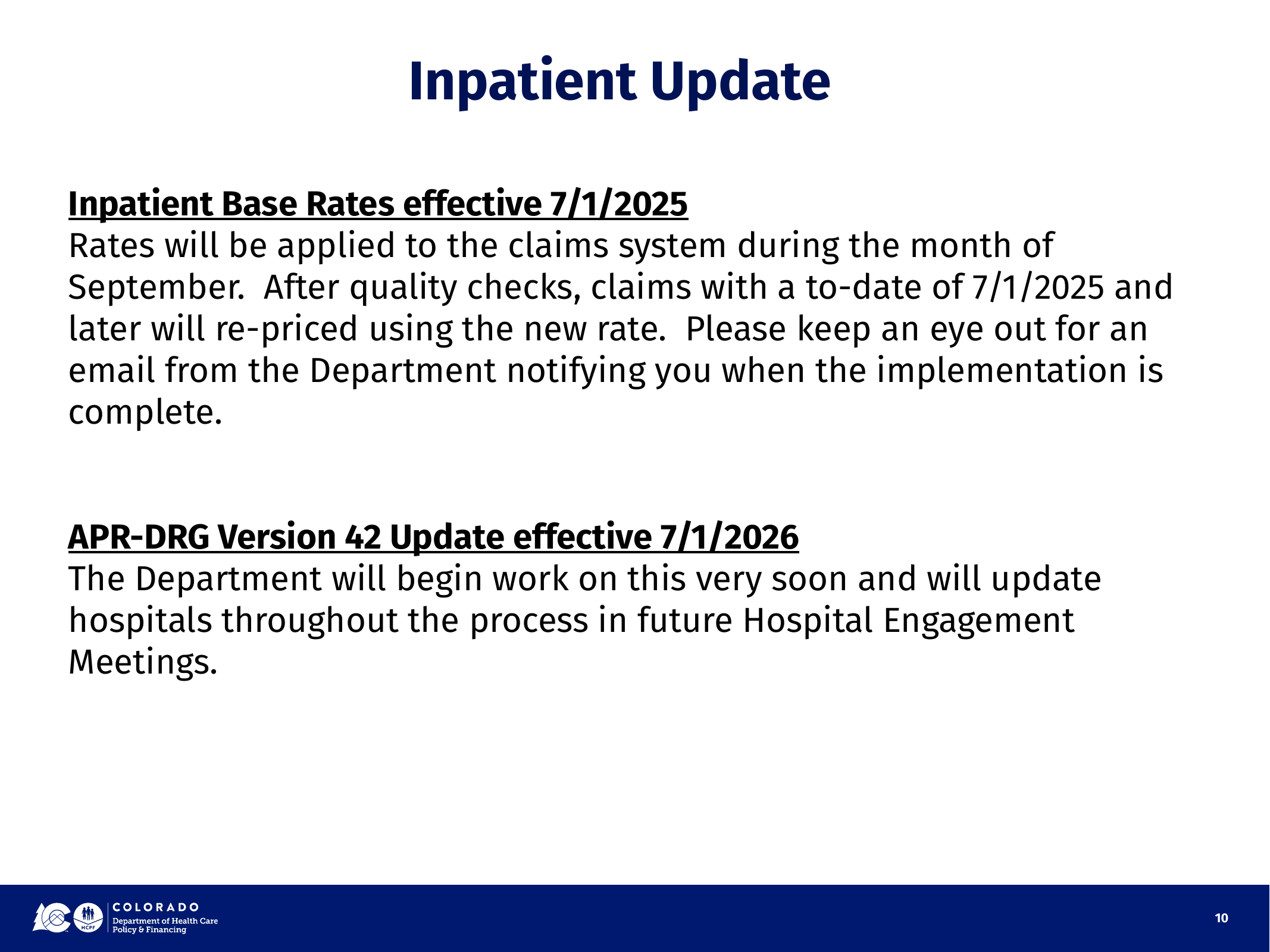

# Inpatient Update
Inpatient Base Rates effective 7/1/2025
Rates will be applied to the claims system during the month of September.  After quality checks, claims with a to-date of 7/1/2025 and later will re-priced using the new rate.  Please keep an eye out for an email from the Department notifying you when the implementation is complete.

APR-DRG Version 42 Update effective 7/1/2026
The Department will begin work on this very soon and will update hospitals throughout the process in future Hospital Engagement Meetings.

10